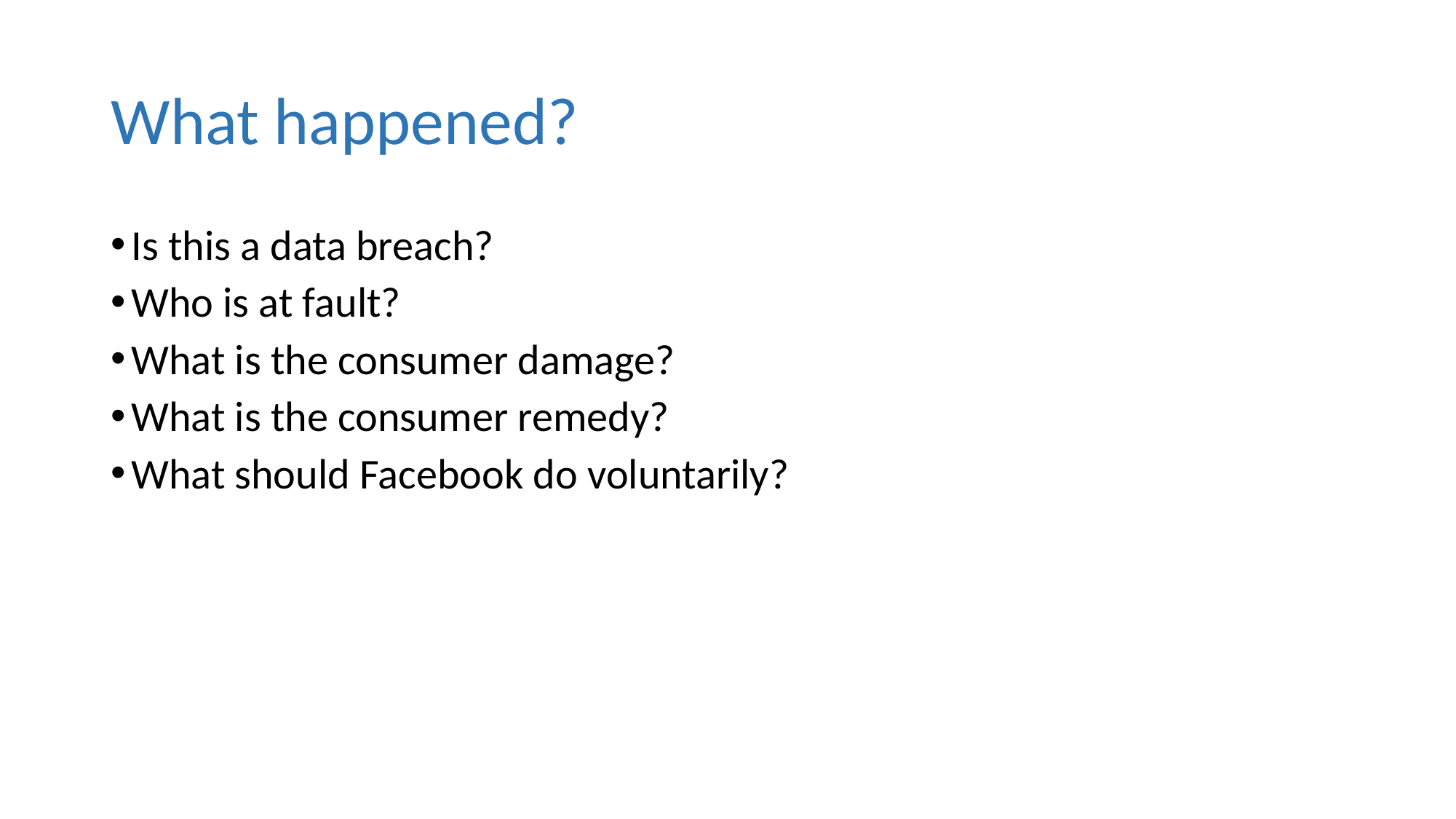

# What happened?
Is this a data breach?
Who is at fault?
What is the consumer damage?
What is the consumer remedy?
What should Facebook do voluntarily?